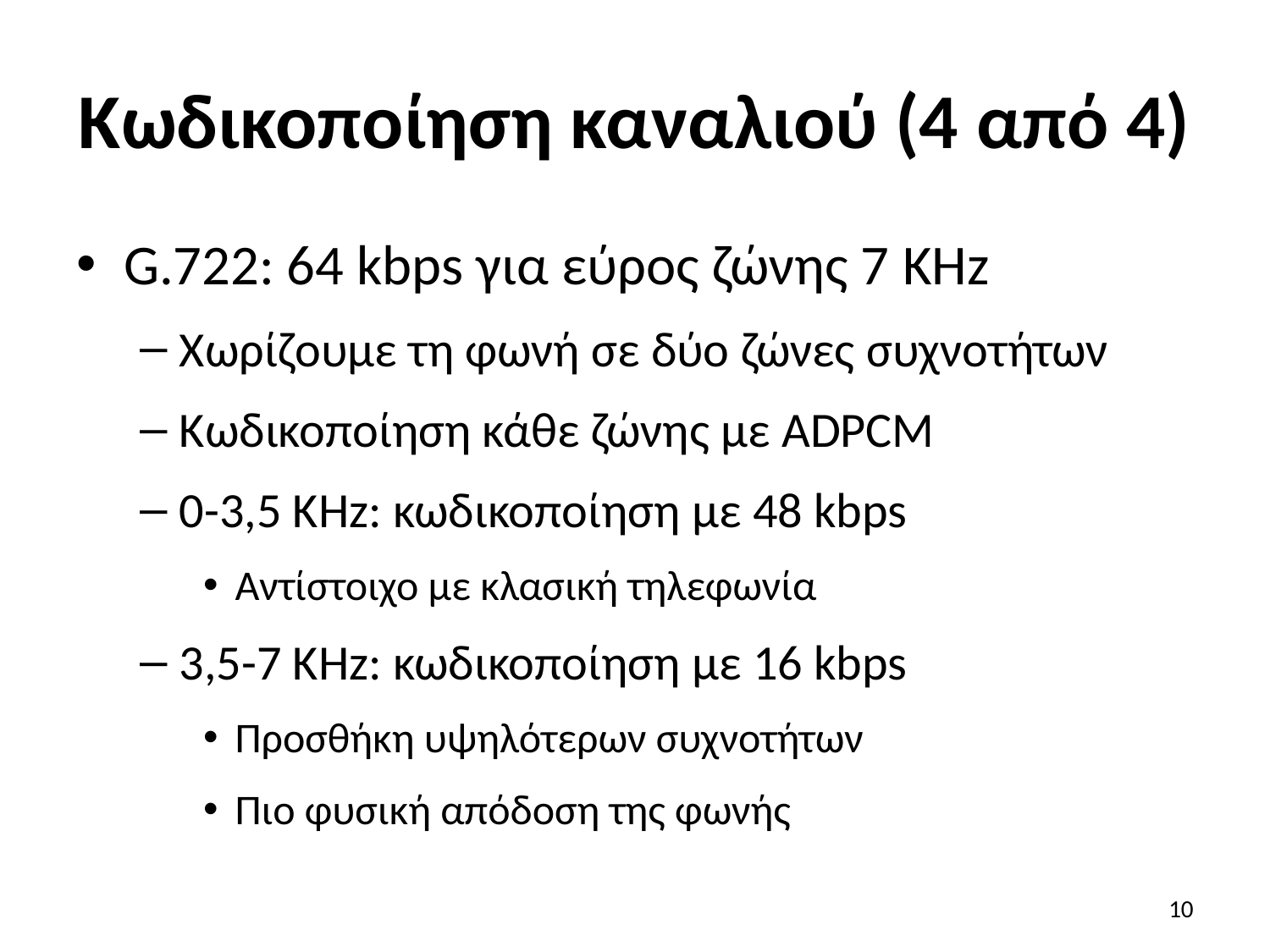

# Κωδικοποίηση καναλιού (4 από 4)
G.722: 64 kbps για εύρος ζώνης 7 KHz
Χωρίζουμε τη φωνή σε δύο ζώνες συχνοτήτων
Κωδικοποίηση κάθε ζώνης με ADPCM
0-3,5 KHz: κωδικοποίηση με 48 kbps
Αντίστοιχο με κλασική τηλεφωνία
3,5-7 KHz: κωδικοποίηση με 16 kbps
Προσθήκη υψηλότερων συχνοτήτων
Πιο φυσική απόδοση της φωνής
10